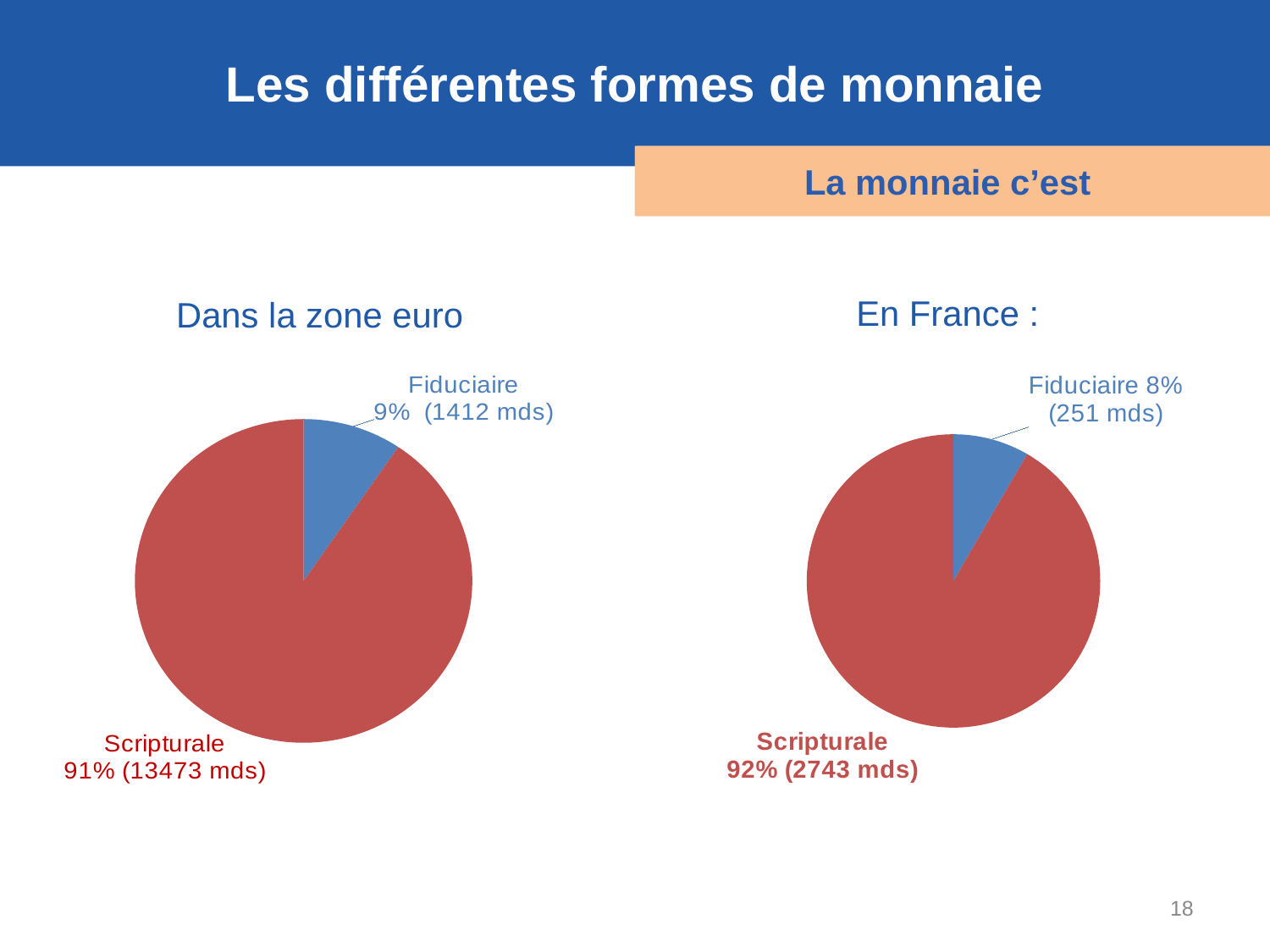

Les différentes formes de monnaie
Quelques chiffres
La monnaie c’est
Sommaire
Sommaire
En France :
Dans la zone euro

### Chart

| Category |  |
|---|---|
| fiduciaire | 1412.8 |
| scriptural | 13473.6 |

### Chart

| Category |
|---|

### Chart

| Category |  |
|---|---|
| fiduciaire | 251.0 |
| scriptural | 2743.0 |
18